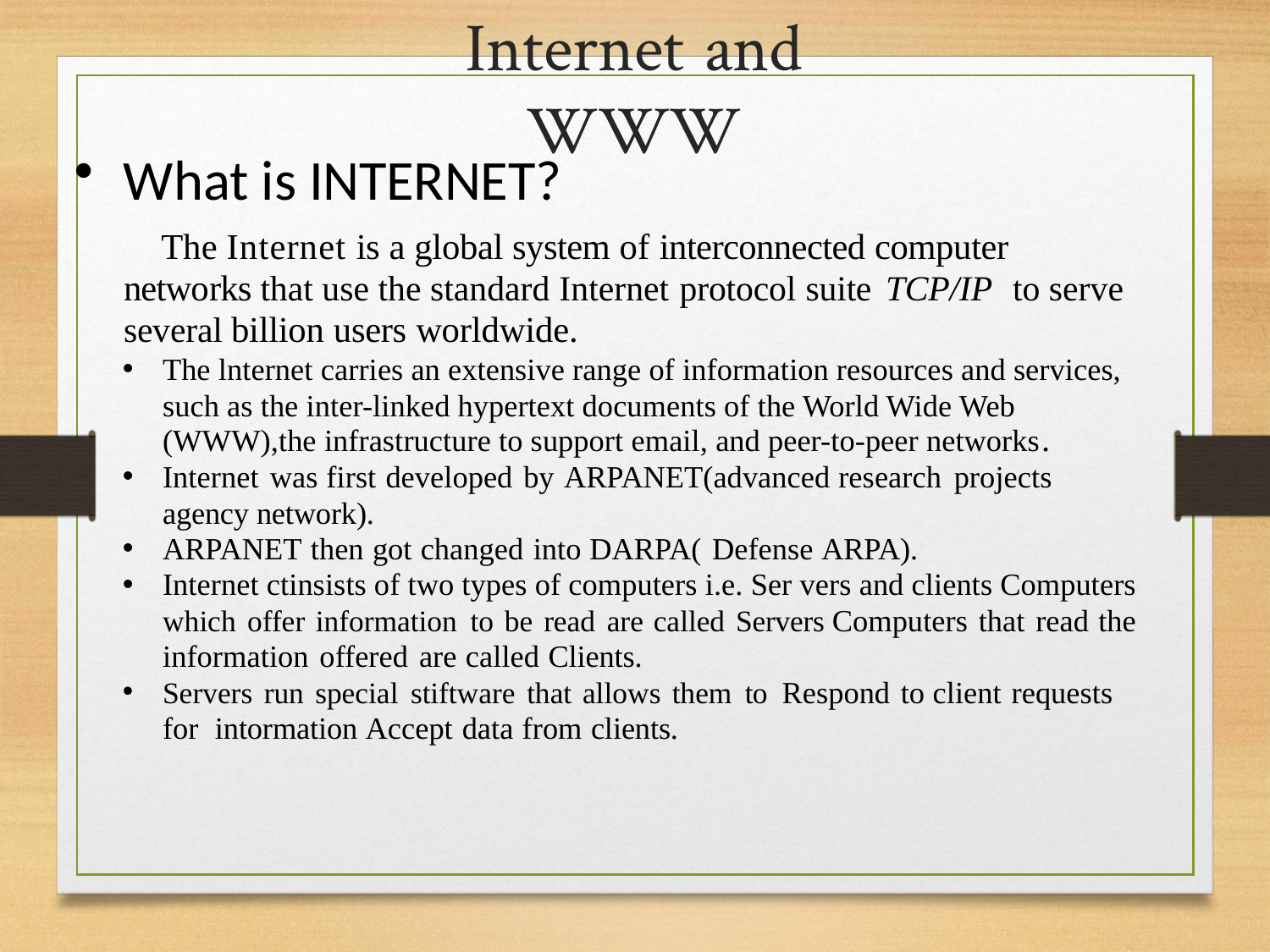

# Internet and WWW
What is INTERNET?
The Internet is a global system of interconnected computer networks that use the standard Internet protocol suite	TCP/IP	to serve several billion users worldwide.
The lnternet carries an extensive range of information resources and services, such as the inter-linked hypertext documents of the World Wide Web (WWW),the infrastructure to support email, and peer-to-peer networks.
Internet was first developed by ARPANET(advanced research projects agency network).
ARPANET then got changed into DARPA( Defense ARPA).
Internet ctinsists of two types of computers i.e. Ser vers and clients Computers which offer information to be read are called Servers Computers that read the information offered are called Clients.
Servers run special stiftware that allows them to  Respond to client requests for  intormation Accept data from clients.